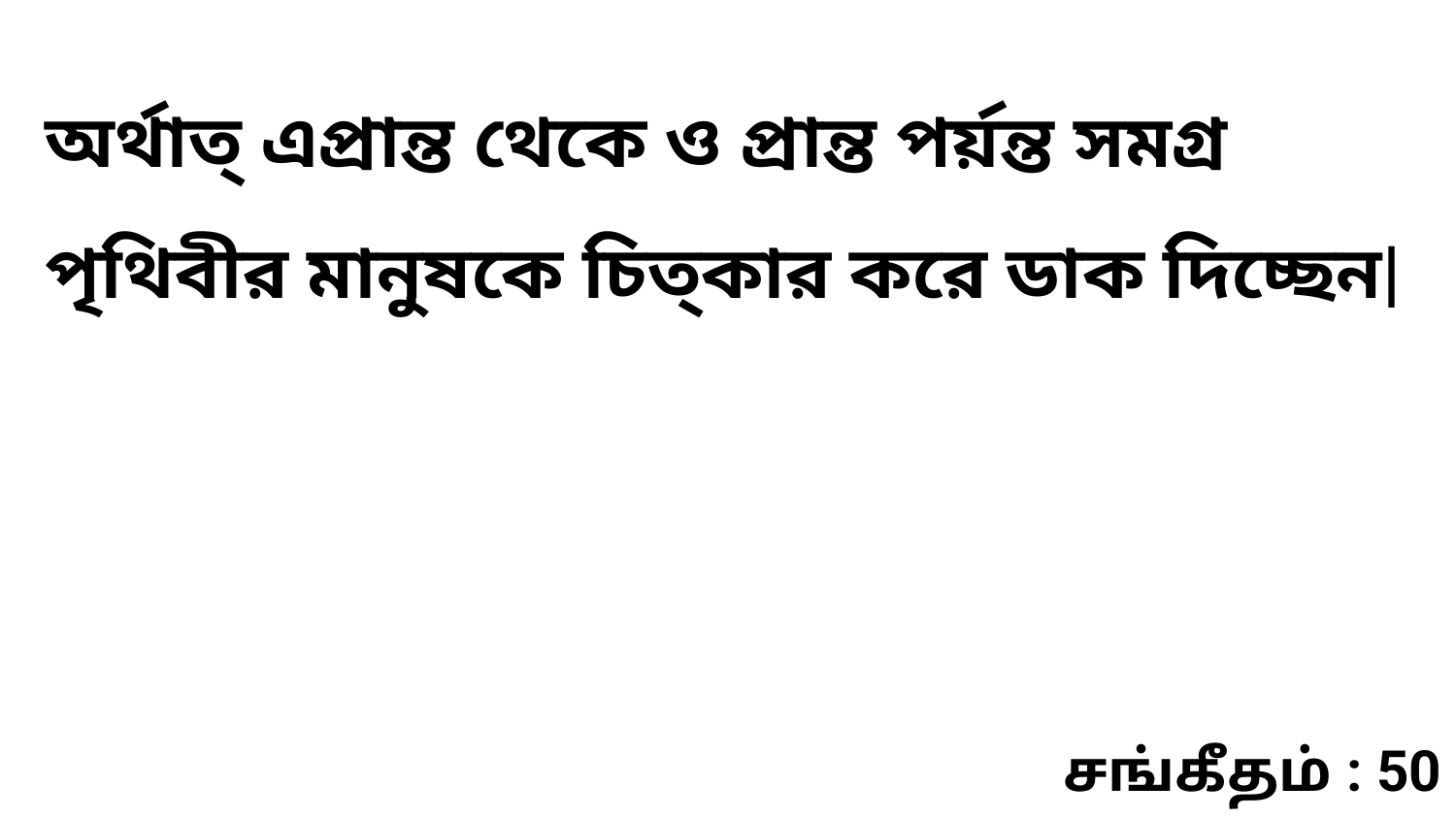

অর্থাত্‌ এপ্রান্ত থেকে ও প্রান্ত পর্য়ন্ত সমগ্র পৃথিবীর মানুষকে চিত্কার করে ডাক দিচ্ছেন|
சங்கீதம் : 50